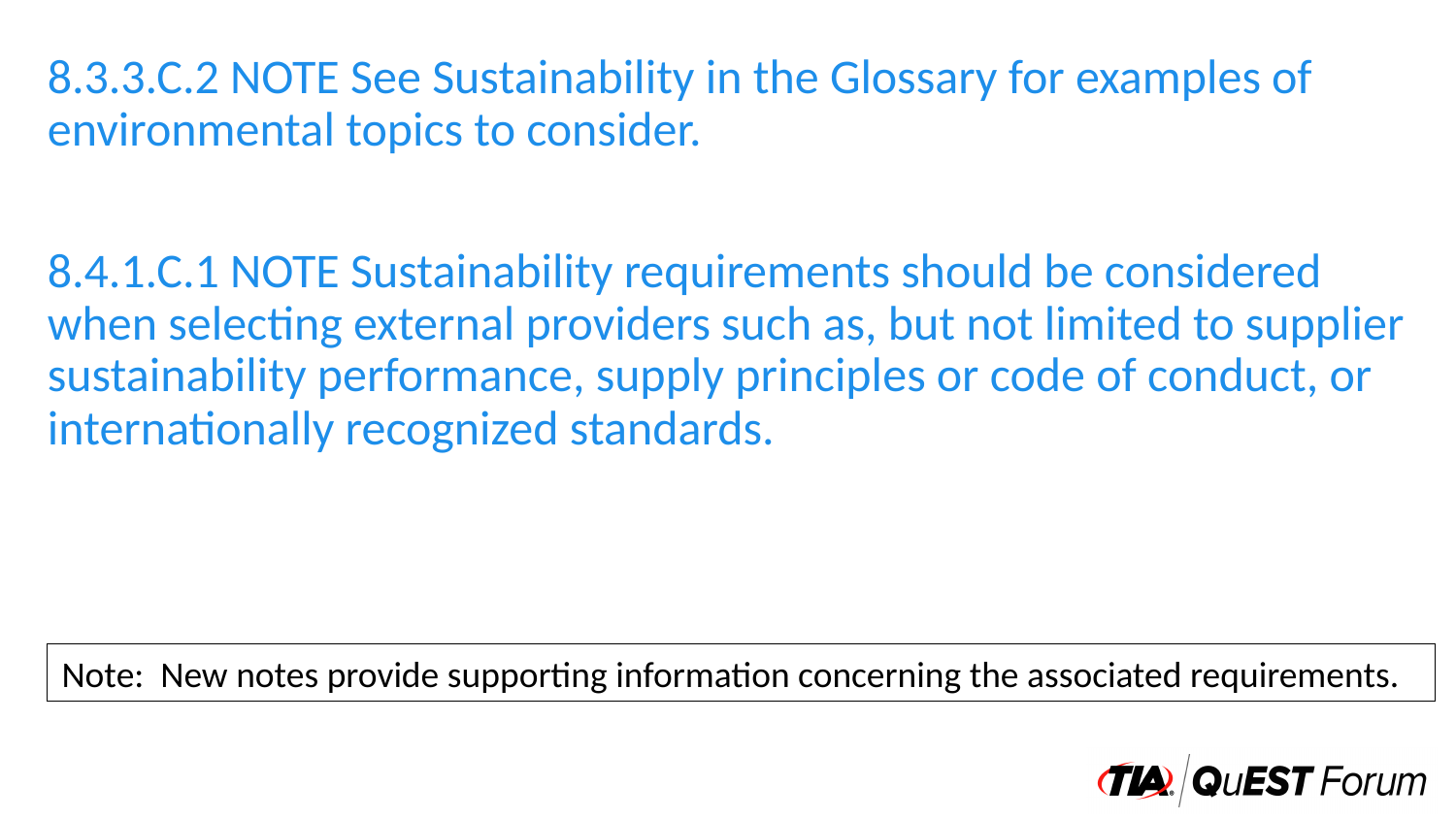

8.3.3.C.2 NOTE See Sustainability in the Glossary for examples of environmental topics to consider.

8.4.1.C.1 NOTE Sustainability requirements should be considered when selecting external providers such as, but not limited to supplier sustainability performance, supply principles or code of conduct, or internationally recognized standards.

Note:  New notes provide supporting information concerning the associated requirements.